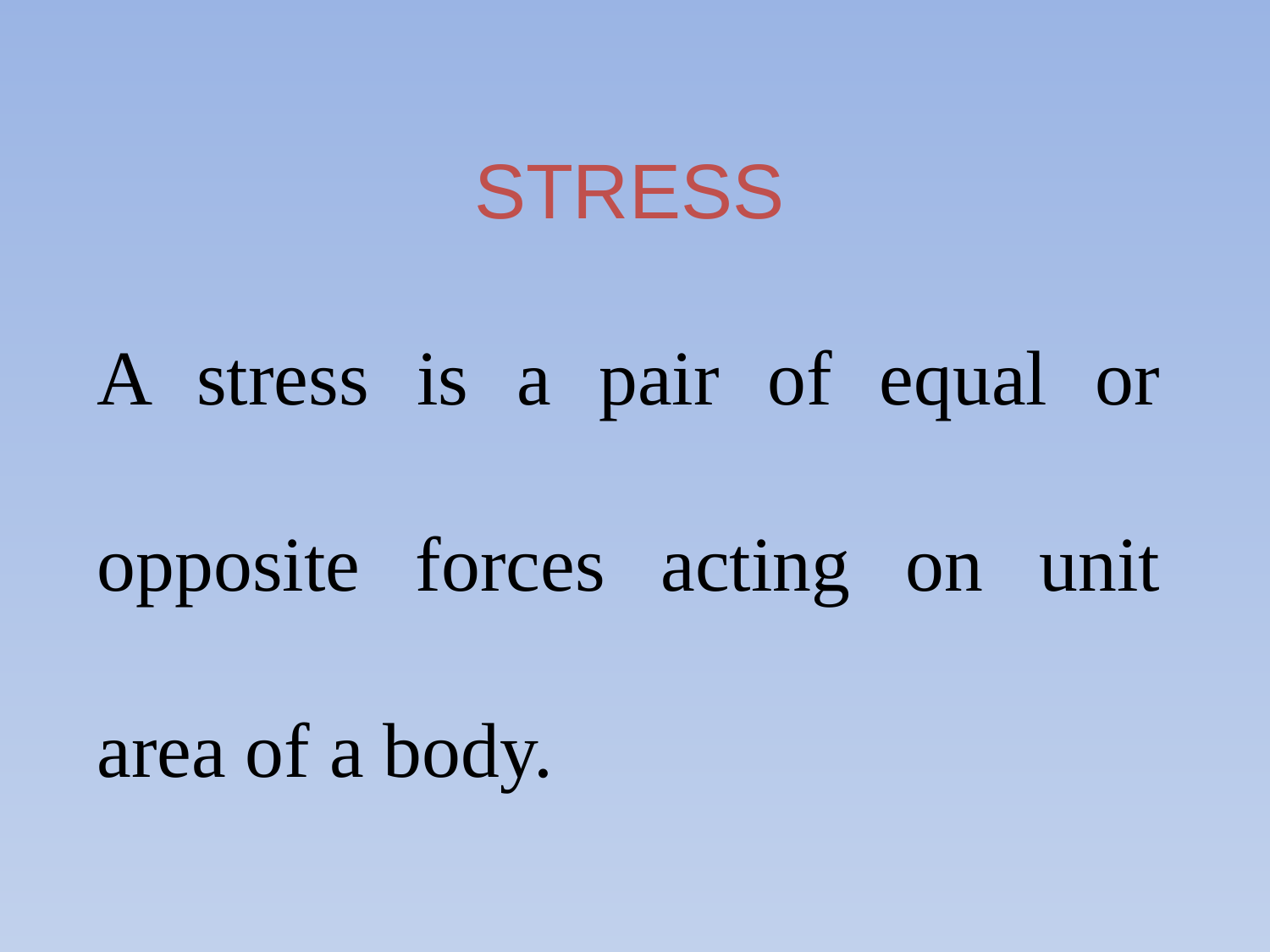

STRESS
A stress is a pair of equal or opposite forces acting on unit area of a body.